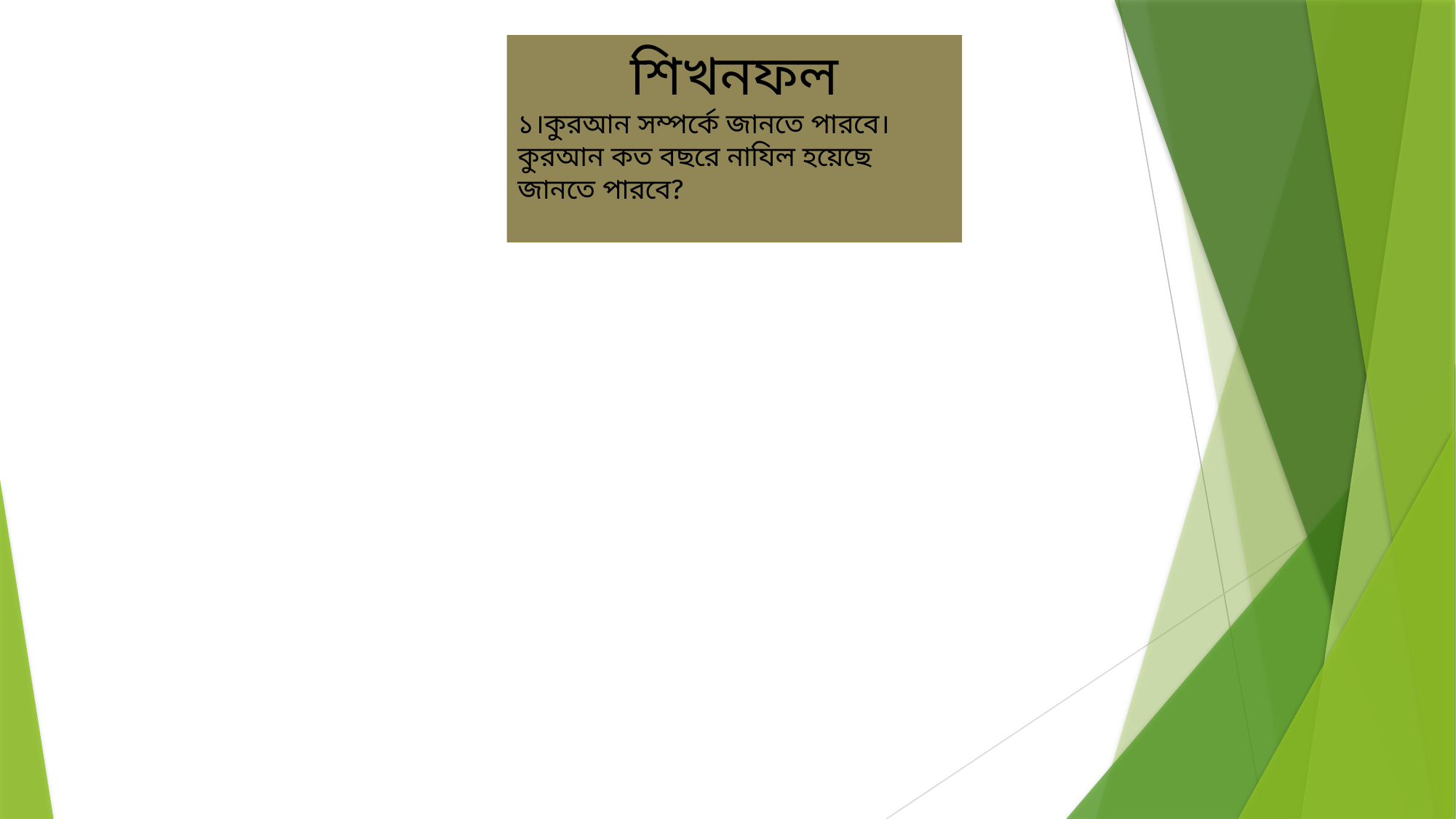

শিখনফল
১।কুরআন সম্পর্কে জানতে পারবে।
কুরআন কত বছরে নাযিল হয়েছে জানতে পারবে?